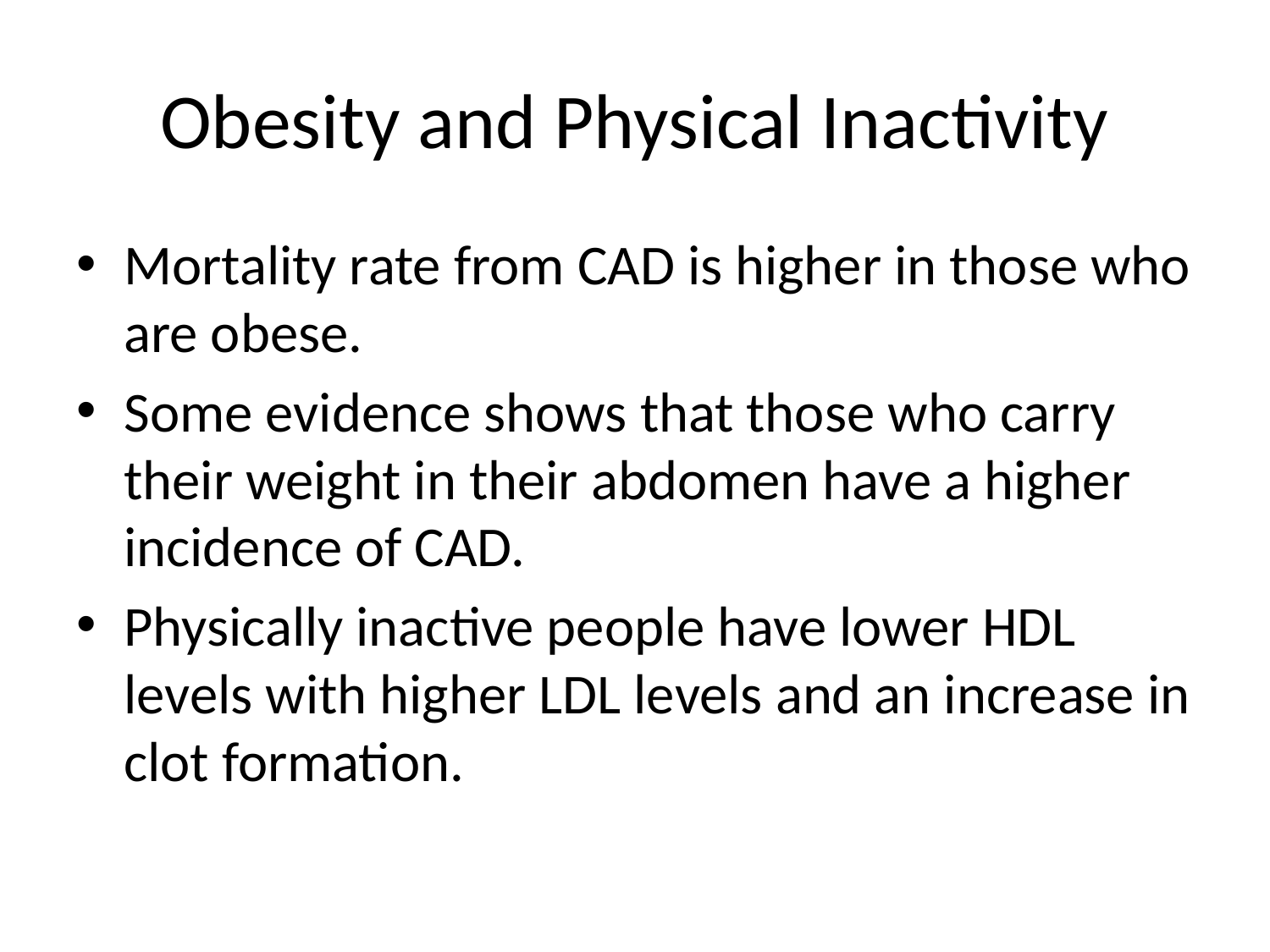

# Obesity and Physical Inactivity
Mortality rate from CAD is higher in those who are obese.
Some evidence shows that those who carry their weight in their abdomen have a higher incidence of CAD.
Physically inactive people have lower HDL levels with higher LDL levels and an increase in clot formation.